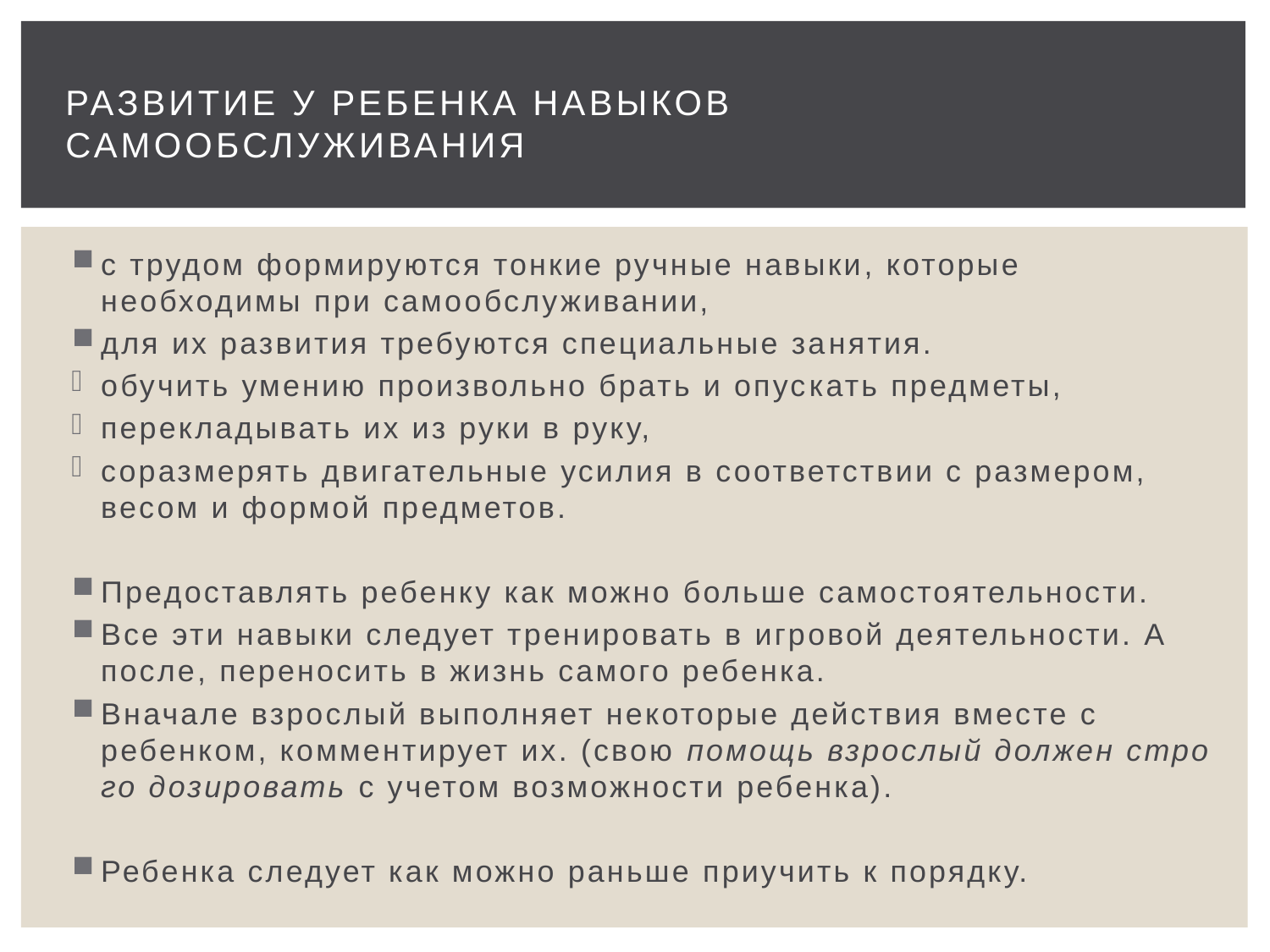

# Развитие у ребенка навыков самообслуживания
с трудом формиру­ются тонкие ручные навыки, которые необходимы при само­обслуживании,
для их развития требуются специальные за­нятия.
обучить умению произвольно брать и опус­кать предметы,
перекладывать их из руки в руку,
соразмерять двигательные усилия в соответствии с размером, весом и формой предметов.

Предоставлять ребенку как можно больше самостоятельности.
Все эти навыки следует тренировать в игровой деятельности. А после, переносить в жизнь самого ребенка.
Внача­ле взрослый выполняет некоторые действия вместе с ребенком, комментирует их. (свою помощь взрослый должен стро­го дозировать с учетом возможности ребенка).

Ребенка следует как можно раньше приучить к порядку.